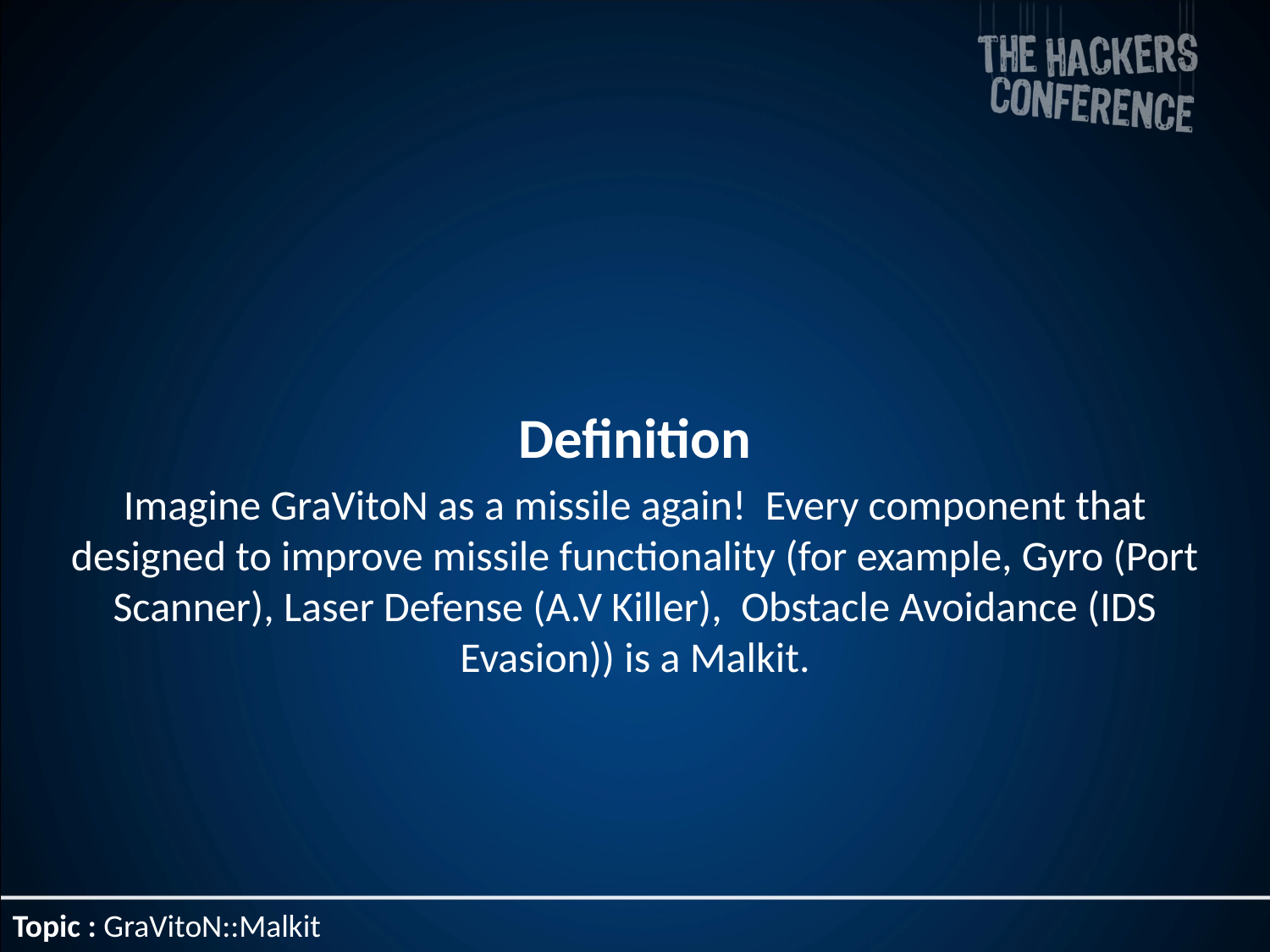

#

Definition
Imagine GraVitoN as a missile again!  Every component that designed to improve missile functionality (for example, Gyro (Port Scanner), Laser Defense (A.V Killer),  Obstacle Avoidance (IDS Evasion)) is a Malkit.

Topic : GraVitoN::Malkit